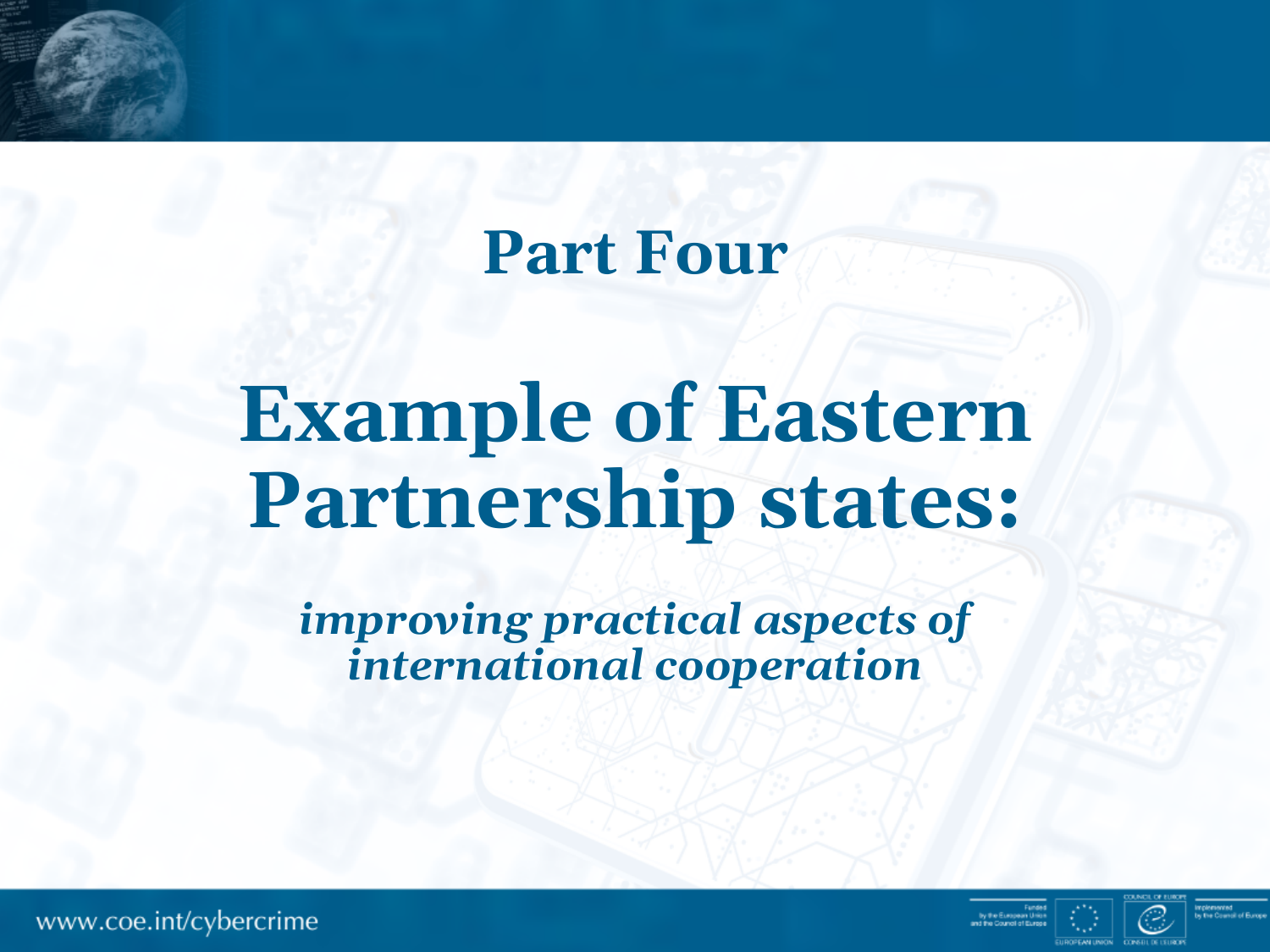

# Part Four Example of Eastern Partnership states:
improving practical aspects of international cooperation